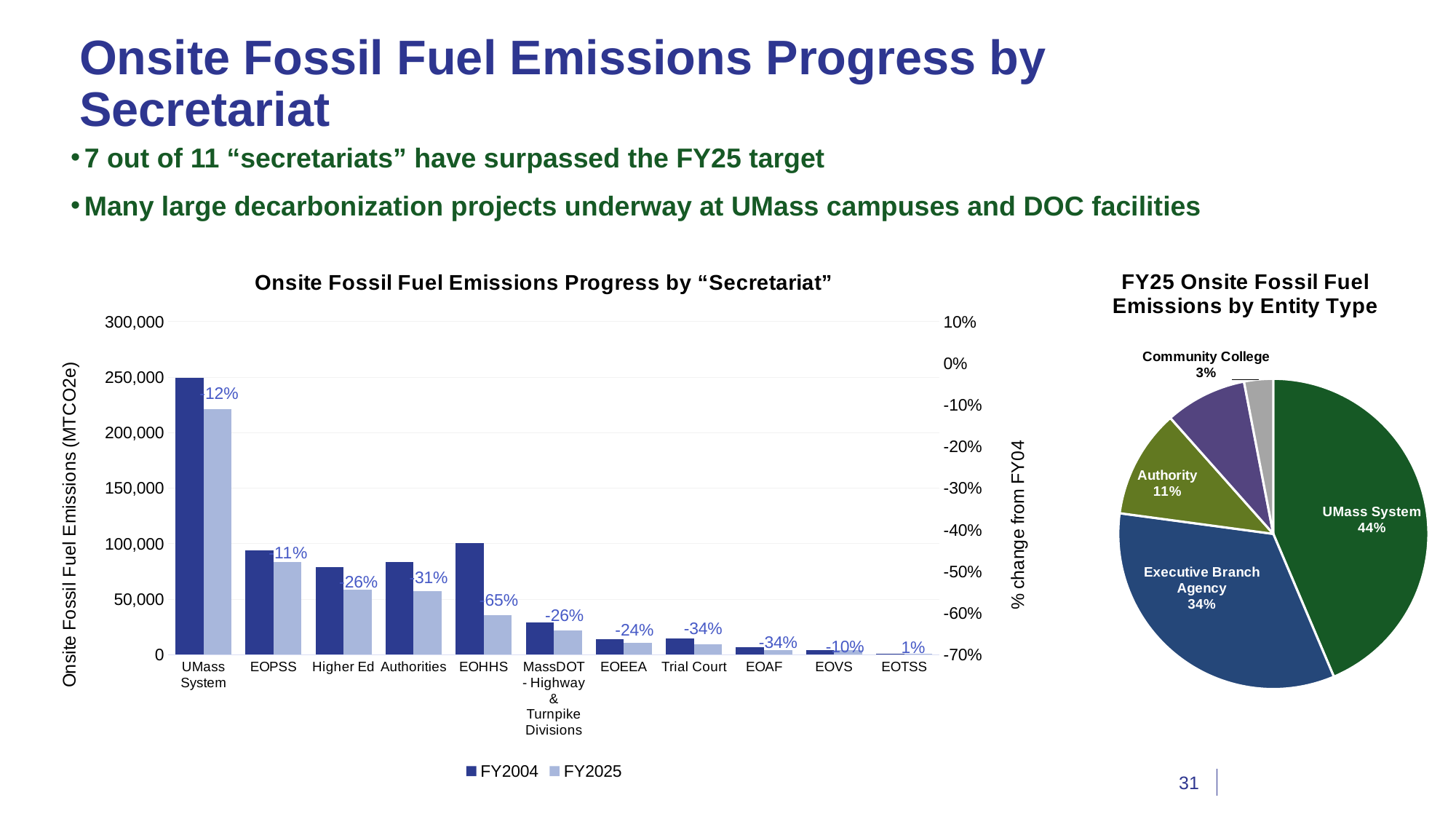

# Onsite Fossil Fuel Emissions Progress by Secretariat
7 out of 11 “secretariats” have surpassed the FY25 target
Many large decarbonization projects underway at UMass campuses and DOC facilities

### Chart: Onsite Fossil Fuel Emissions Progress by “Secretariat”

| Category | FY2004 | FY2025 | % change |
|---|---|---|---|
| UMass System | 249523.1626837693 | 220787.19695117525 | -0.11516351998556659 |
| EOPSS | 93833.72502737743 | 83310.04569493451 | -0.11215241992548491 |
| Higher Ed | 78994.84628066789 | 58538.312391434454 | -0.2589603607373521 |
| Authorities | 83324.4088386357 | 57244.60256749656 | -0.3129911947127612 |
| EOHHS | 100676.18297370565 | 35575.65185804427 | -0.6466328896543899 |
| MassDOT - Highway & Turnpike Divisions | 29293.462275346523 | 21775.687256483474 | -0.25663661564478274 |
| EOEEA | 13969.786893256969 | 10558.098158604551 | -0.24421909659188826 |
| Trial Court | 14540.274462404184 | 9659.788630770452 | -0.3356529372435767 |
| EOAF | 6580.645457963429 | 4349.224367267061 | -0.33908848378939194 |
| EOVS | 4324.065367962042 | 3895.1653483416453 | -0.09918906934159963 |
| EOTSS | 526.7903054219469 | 530.9735788576 | 0.007941060024448384 |

### Chart: FY25 Onsite Fossil Fuel Emissions by Entity Type

| Category | FY2025 |
|---|---|
| UMass System | 220787.19695117525 |
| Executive Branch Agency | 169654.6348933036 |
| Authority | 57244.60256749656 |
| State University | 43167.09668780614 |
| Community College | 15371.215703628317 |